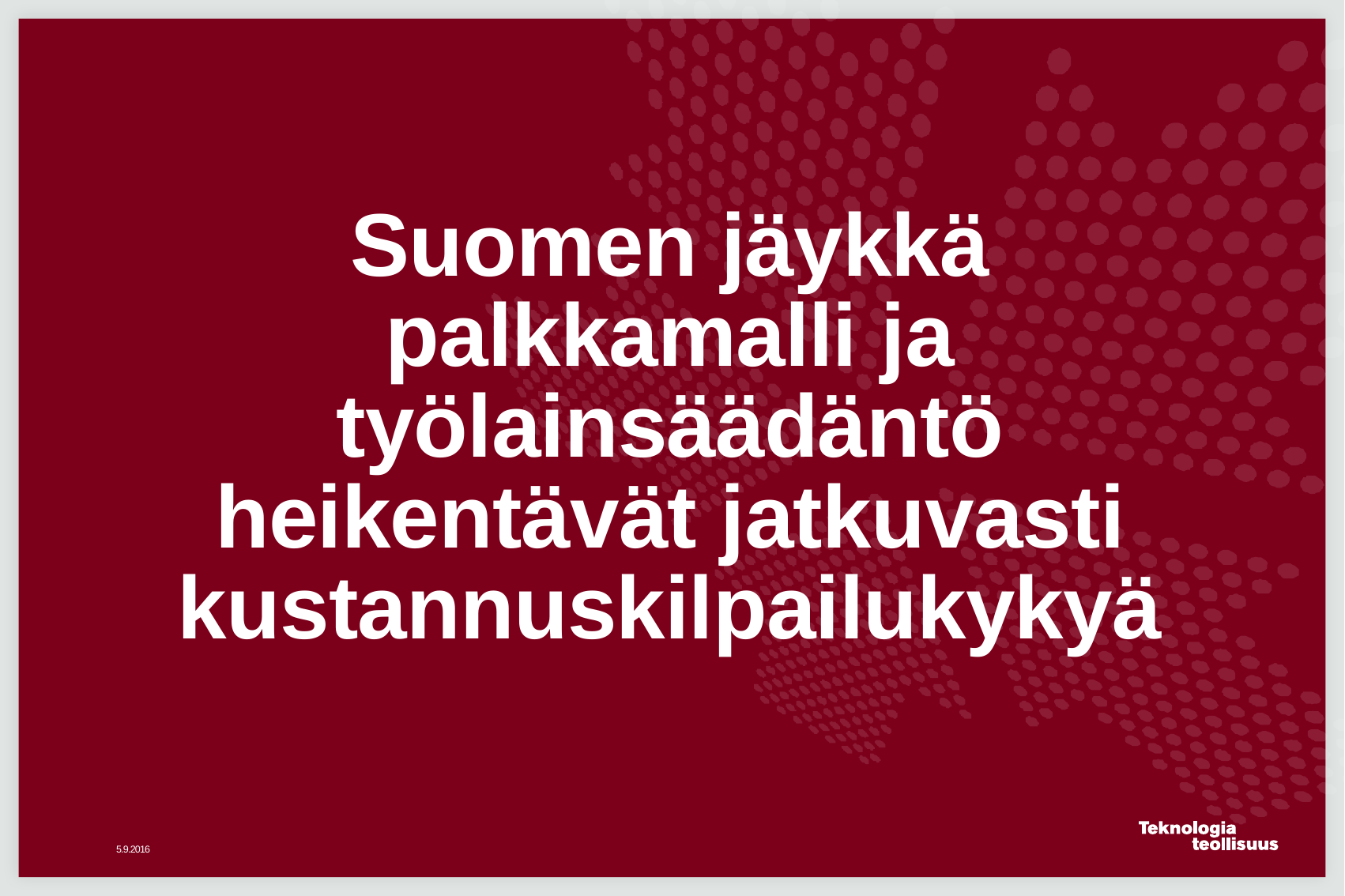

# Suomen jäykkä palkkamalli ja työlainsäädäntö heikentävät jatkuvasti kustannuskilpailukykyä
5.9.2016